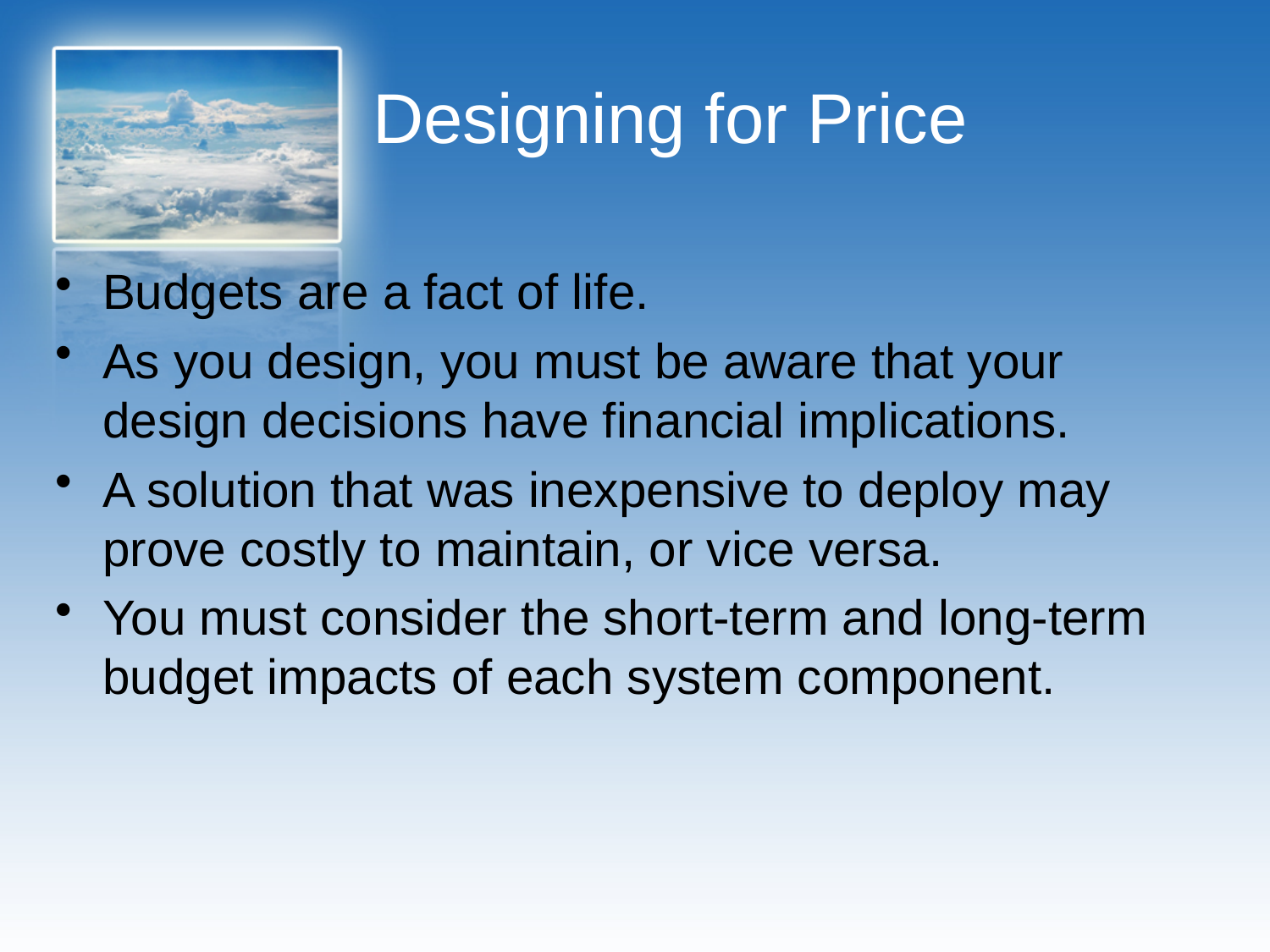

# Designing for Price
Budgets are a fact of life.
As you design, you must be aware that your design decisions have financial implications.
A solution that was inexpensive to deploy may prove costly to maintain, or vice versa.
You must consider the short-term and long-term budget impacts of each system component.